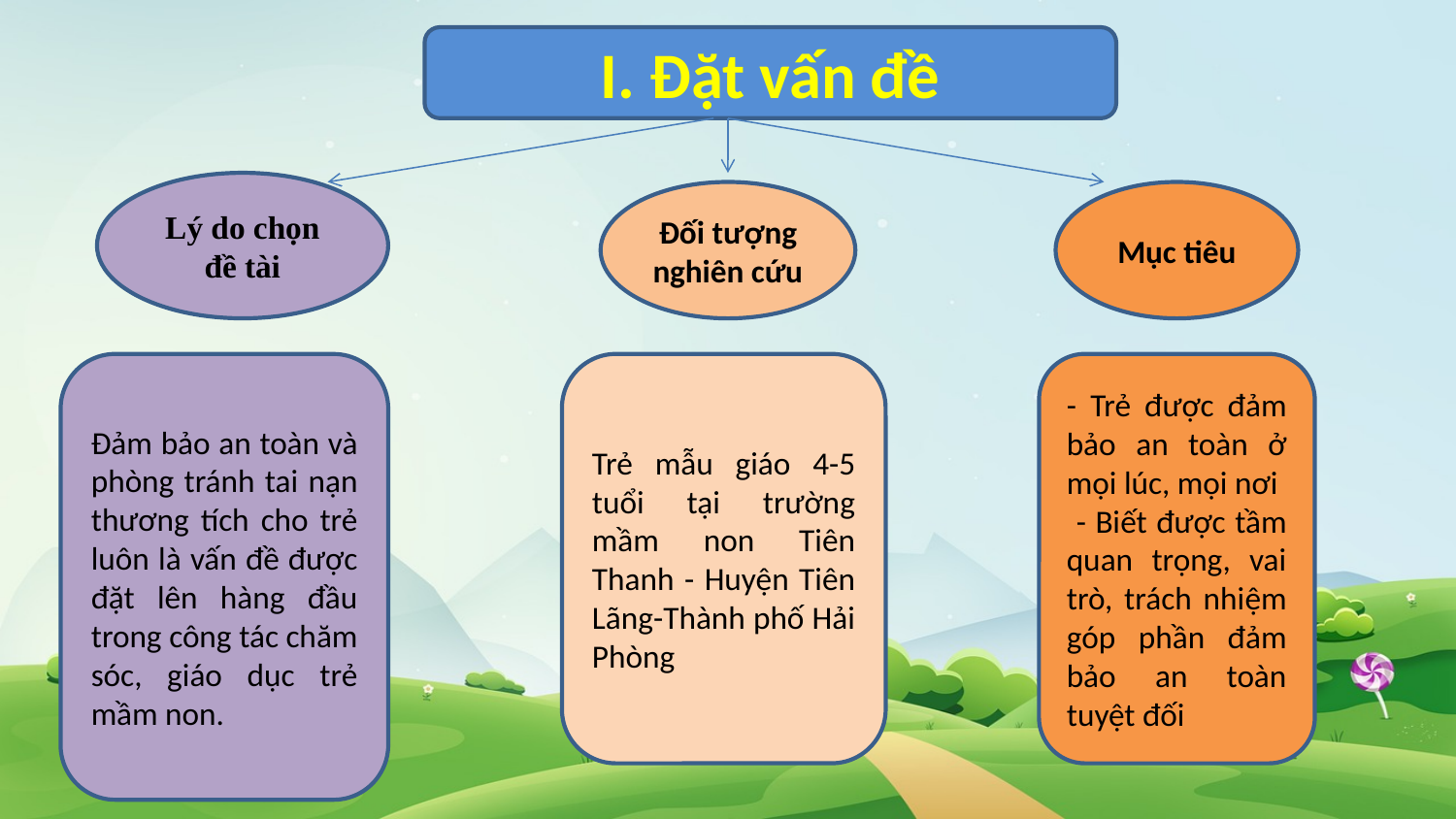

I. Đặt vấn đề
Lý do chọn đề tài
Đối tượng nghiên cứu
Mục tiêu
Đảm bảo an toàn và phòng tránh tai nạn thương tích cho trẻ luôn là vấn đề được đặt lên hàng đầu trong công tác chăm sóc, giáo dục trẻ mầm non.
Trẻ mẫu giáo 4-5 tuổi tại trường mầm non Tiên Thanh - Huyện Tiên Lãng-Thành phố Hải Phòng
- Trẻ được đảm bảo an toàn ở mọi lúc, mọi nơi
 - Biết được tầm quan trọng, vai trò, trách nhiệm góp phần đảm bảo an toàn tuyệt đối